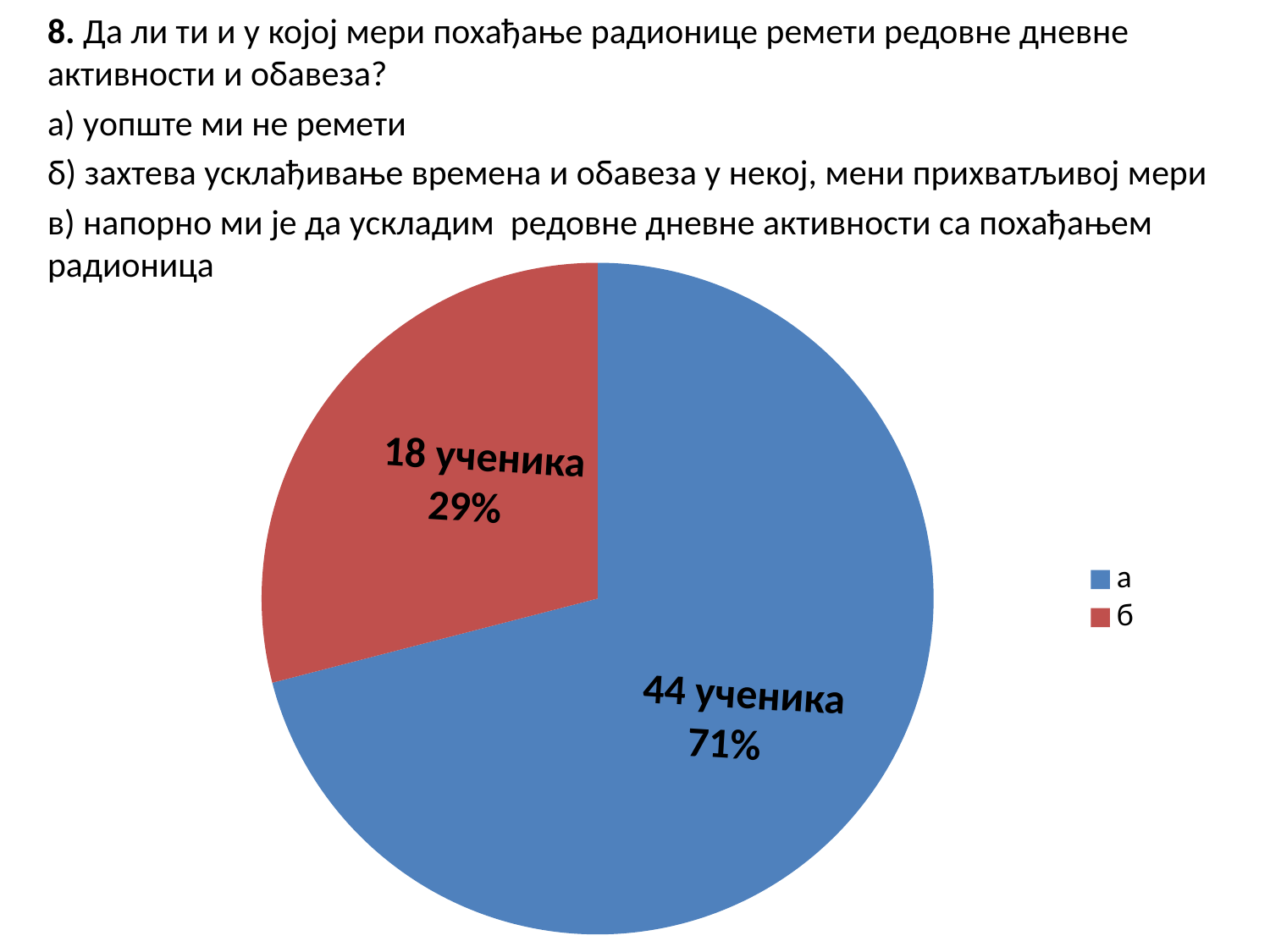

8. Да ли ти и у којој мери похађање радионице ремети редовне дневне активности и обавеза?
а) уопште ми не ремети
б) захтева усклађивање времена и обавеза у некој, мени прихватљивој мери
в) напорно ми је да ускладим  редовне дневне активности са похађањем радионица

### Chart

| Category | Sales |
|---|---|
| а | 44.0 |
| б | 18.0 |
18 ученика
     29%
44 ученика
     71%